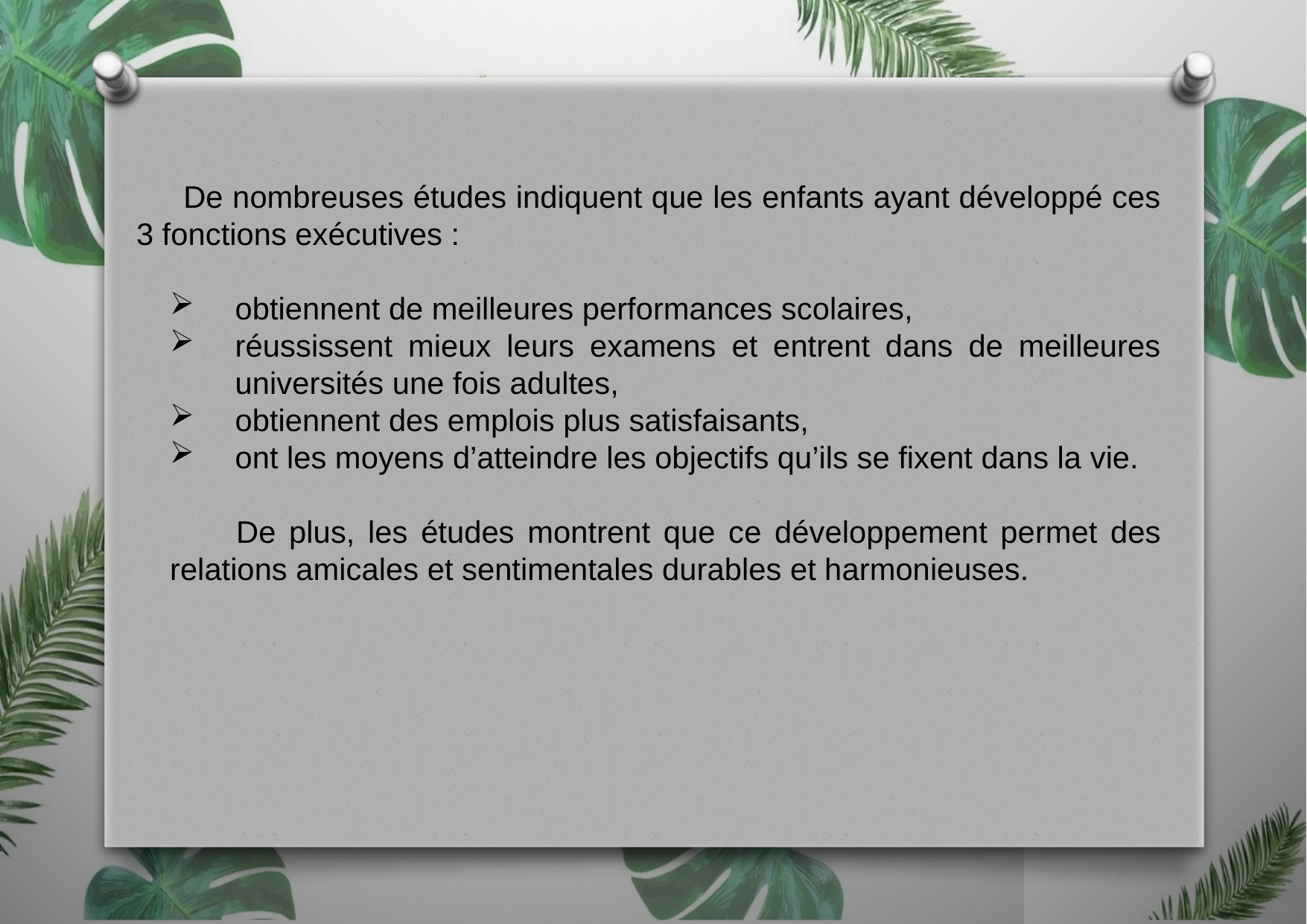

De nombreuses études indiquent que les enfants ayant développé ces 3 fonctions exécutives :

obtiennent de meilleures performances scolaires,
réussissent mieux leurs examens et entrent dans de meilleures universités une fois adultes,
obtiennent des emplois plus satisfaisants,
ont les moyens d’atteindre les objectifs qu’ils se fixent dans la vie.

     De plus, les études montrent que ce développement permet des relations amicales et sentimentales durables et harmonieuses.